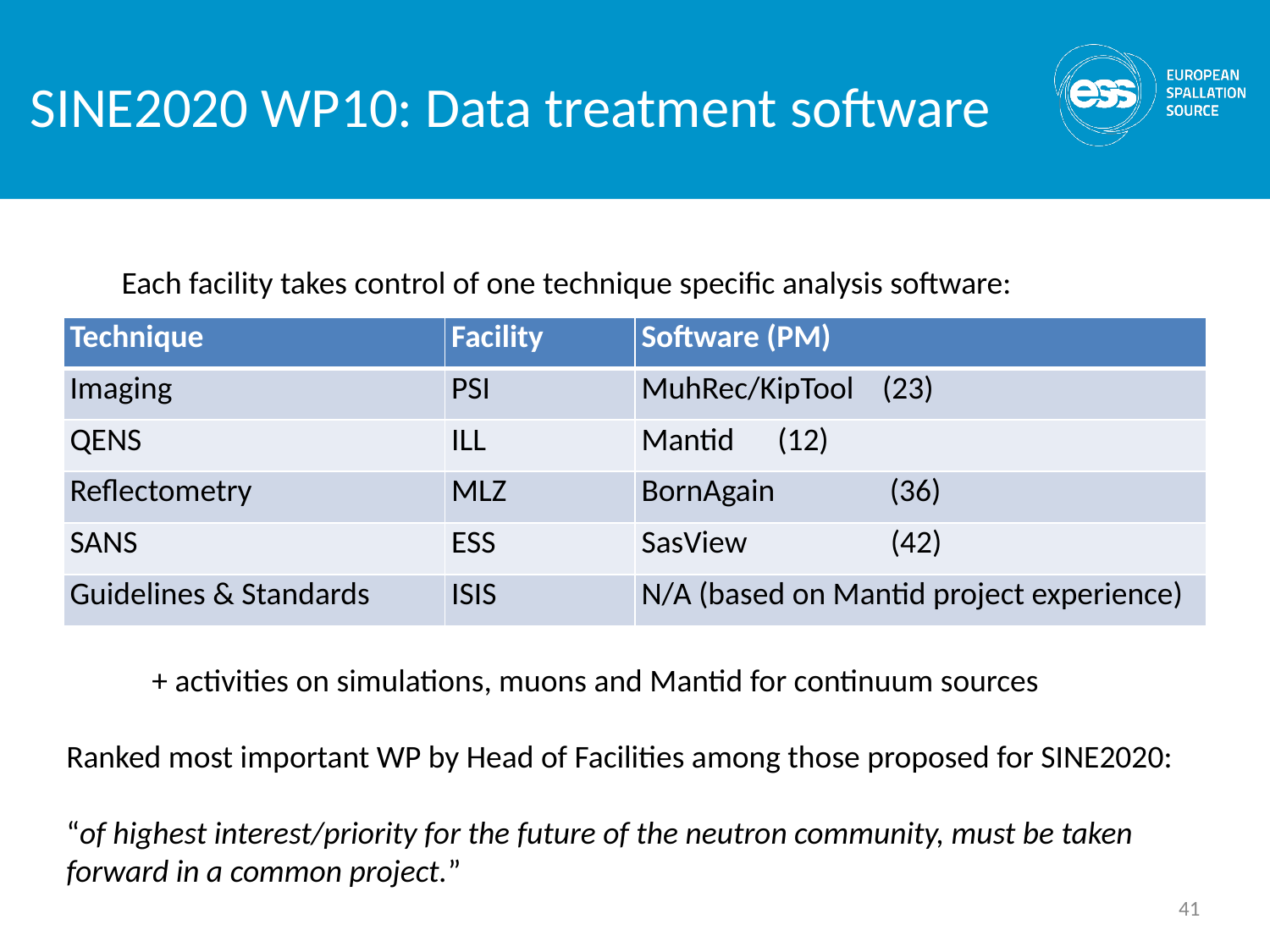

# SINE2020 WP10: Data treatment software
Each facility takes control of one technique specific analysis software:
| Technique | Facility | Software (PM) |
| --- | --- | --- |
| Imaging | PSI | MuhRec/KipTool (23) |
| QENS | ILL | Mantid (12) |
| Reflectometry | MLZ | BornAgain (36) |
| SANS | ESS | SasView (42) |
| Guidelines & Standards | ISIS | N/A (based on Mantid project experience) |
+ activities on simulations, muons and Mantid for continuum sources
Ranked most important WP by Head of Facilities among those proposed for SINE2020:

“of highest interest/priority for the future of the neutron community, must be taken forward in a common project.”
41